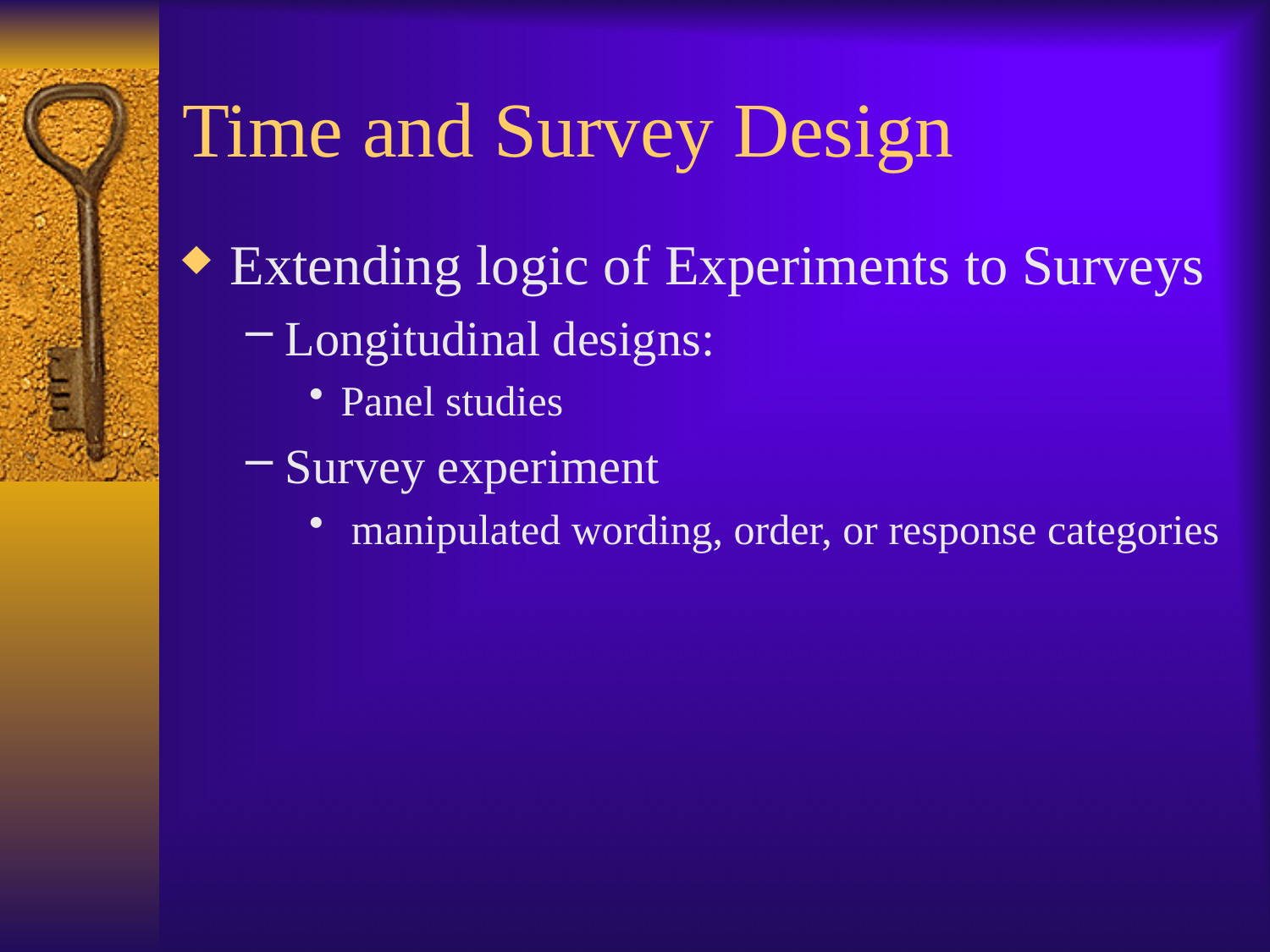

# Time and Survey Design
Extending logic of Experiments to Surveys
Longitudinal designs:
Panel studies
Survey experiment
 manipulated wording, order, or response categories